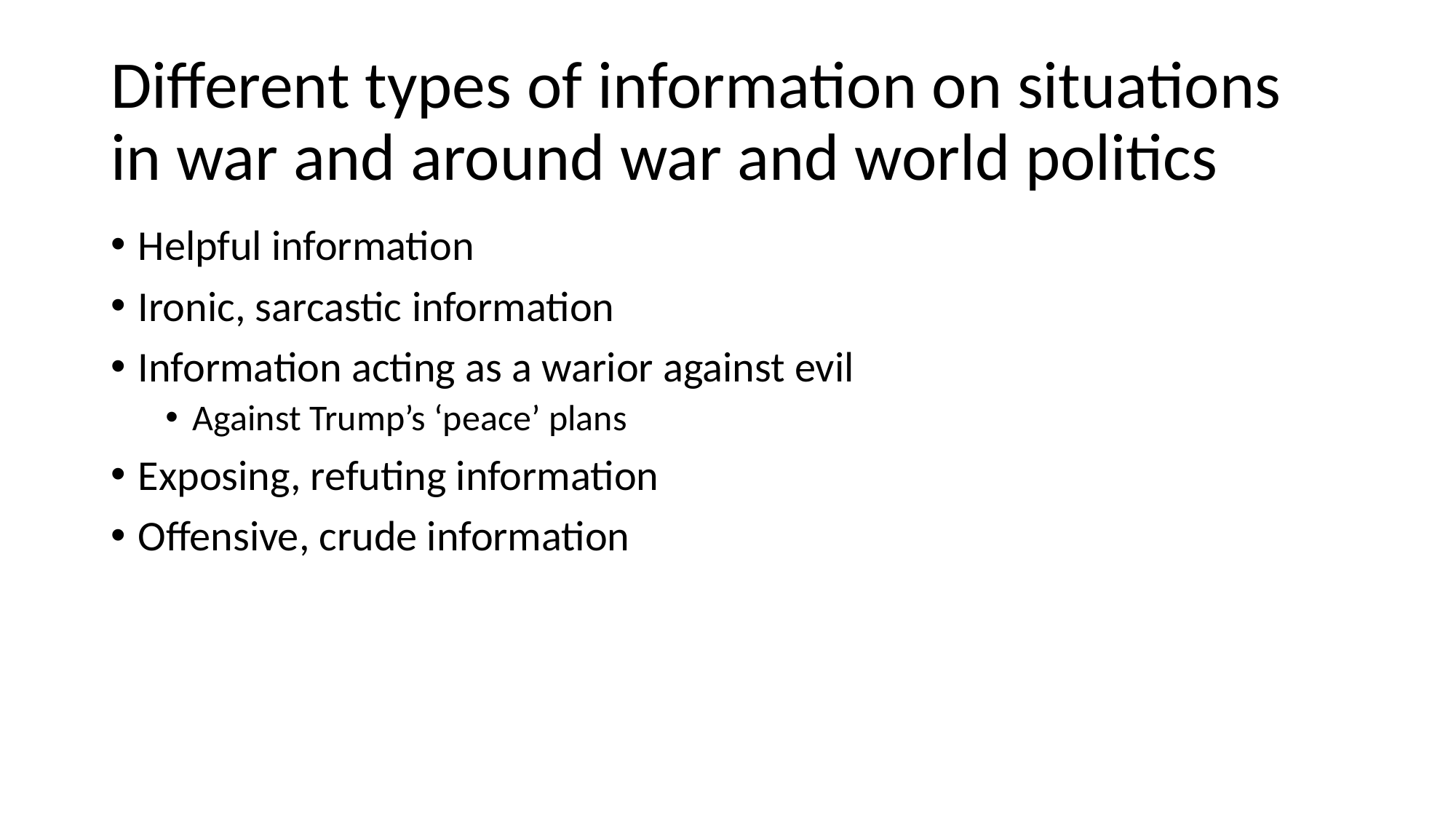

# Different types of information on situations in war and around war and world politics
Helpful information
Ironic, sarcastic information
Information acting as a warior against evil
Against Trump’s ‘peace’ plans
Exposing, refuting information
Offensive, crude information